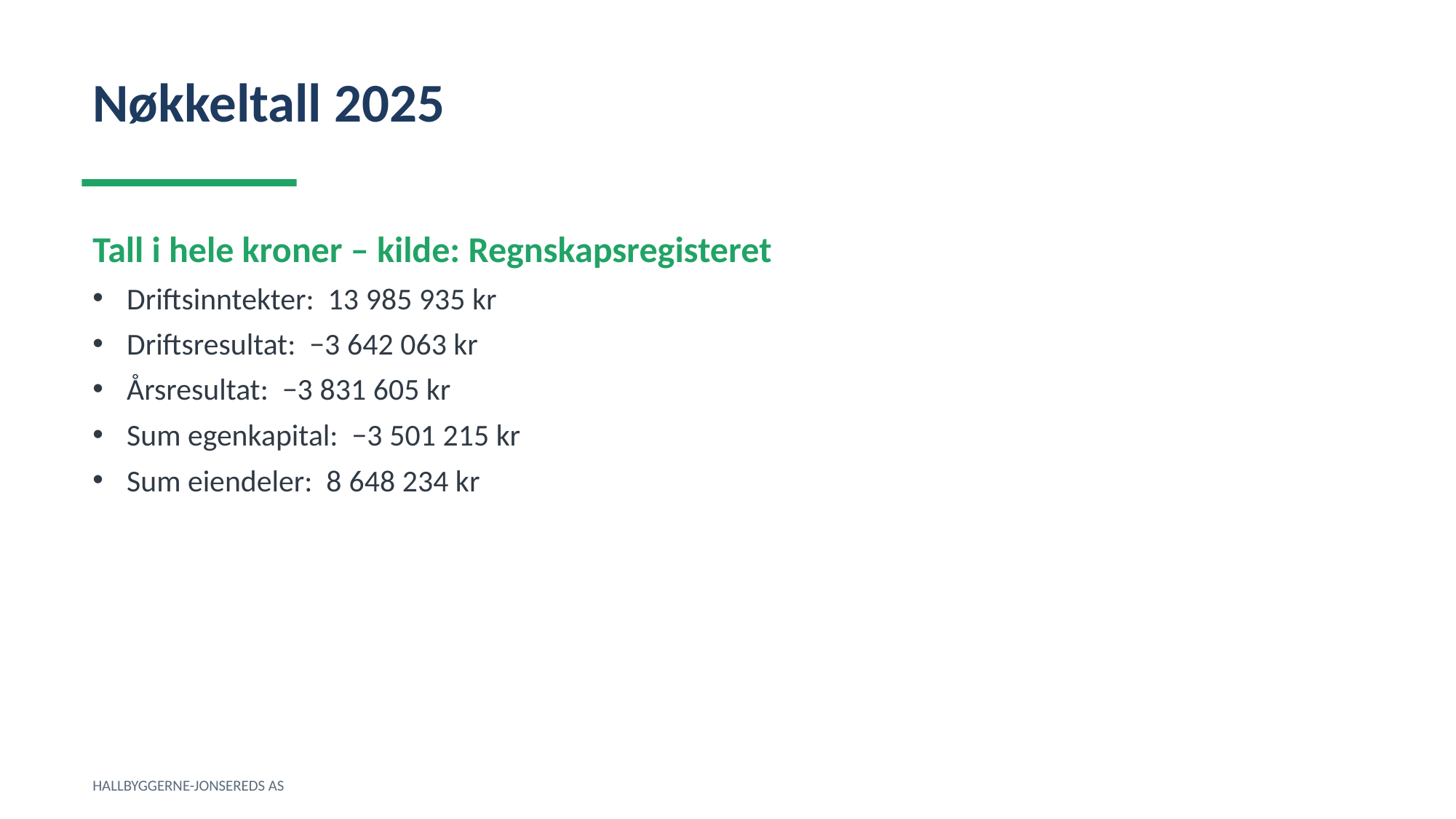

Nøkkeltall 2025

Tall i hele kroner – kilde: Regnskapsregisteret
Driftsinntekter:  13 985 935 kr
Driftsresultat:  −3 642 063 kr
Årsresultat:  −3 831 605 kr
Sum egenkapital:  −3 501 215 kr
Sum eiendeler:  8 648 234 kr
HALLBYGGERNE-JONSEREDS AS